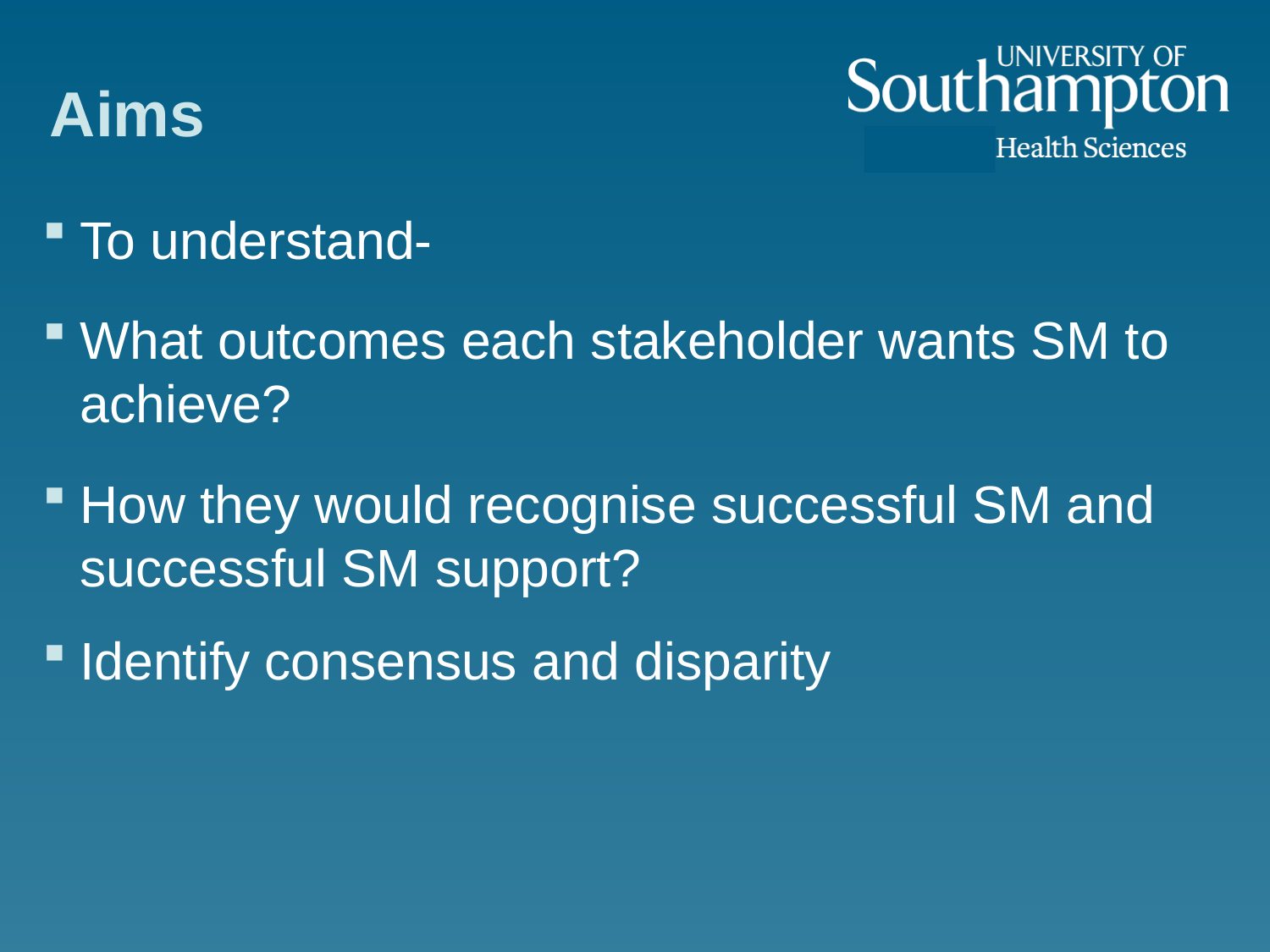

# Aims

To understand-
What outcomes each stakeholder wants SM to achieve?
How they would recognise successful SM and successful SM support?
Identify consensus and disparity